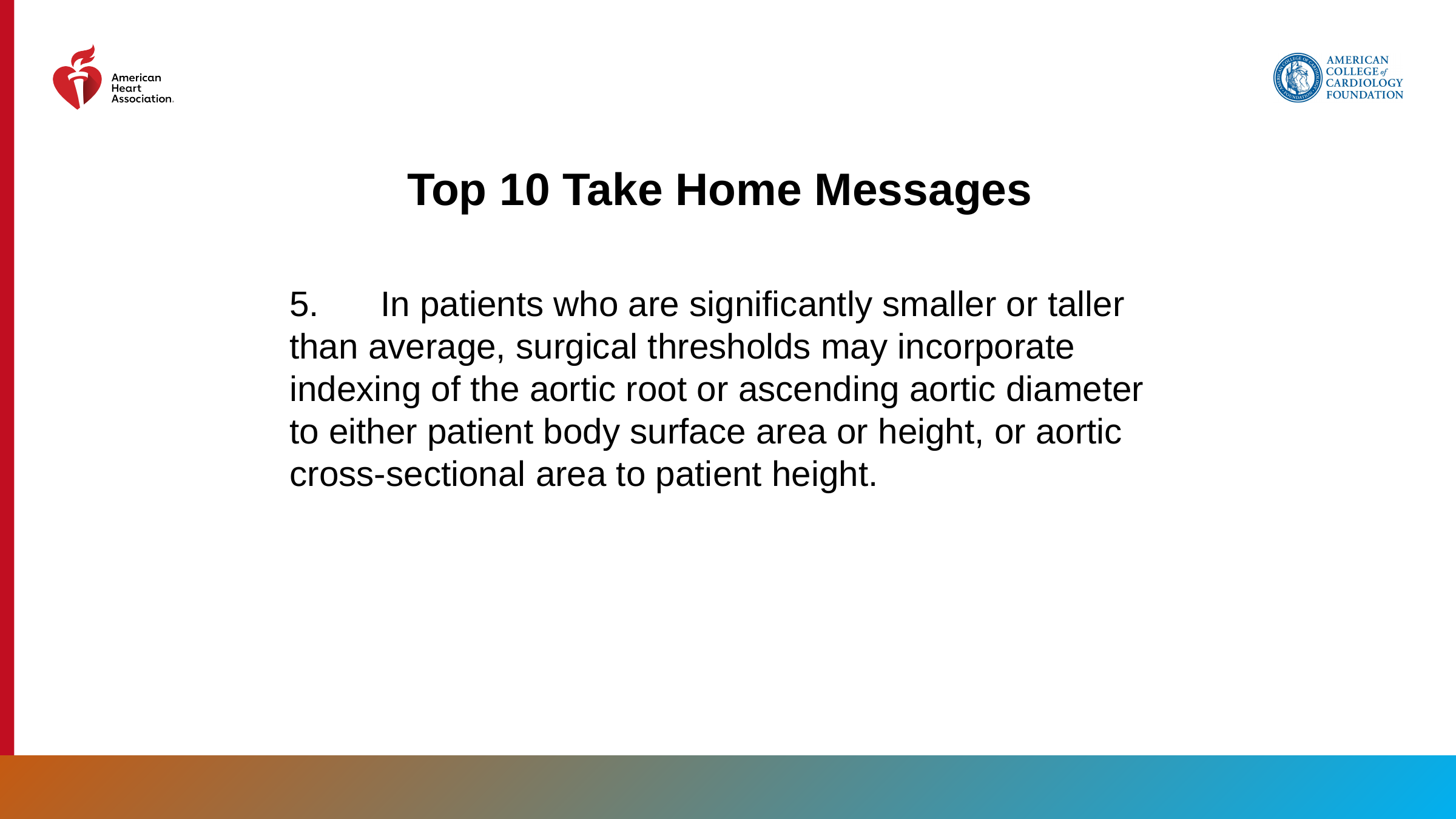

# Top 10 Take Home Messages
5.	In patients who are significantly smaller or taller than average, surgical thresholds may incorporate indexing of the aortic root or ascending aortic diameter to either patient body surface area or height, or aortic cross-sectional area to patient height.
9